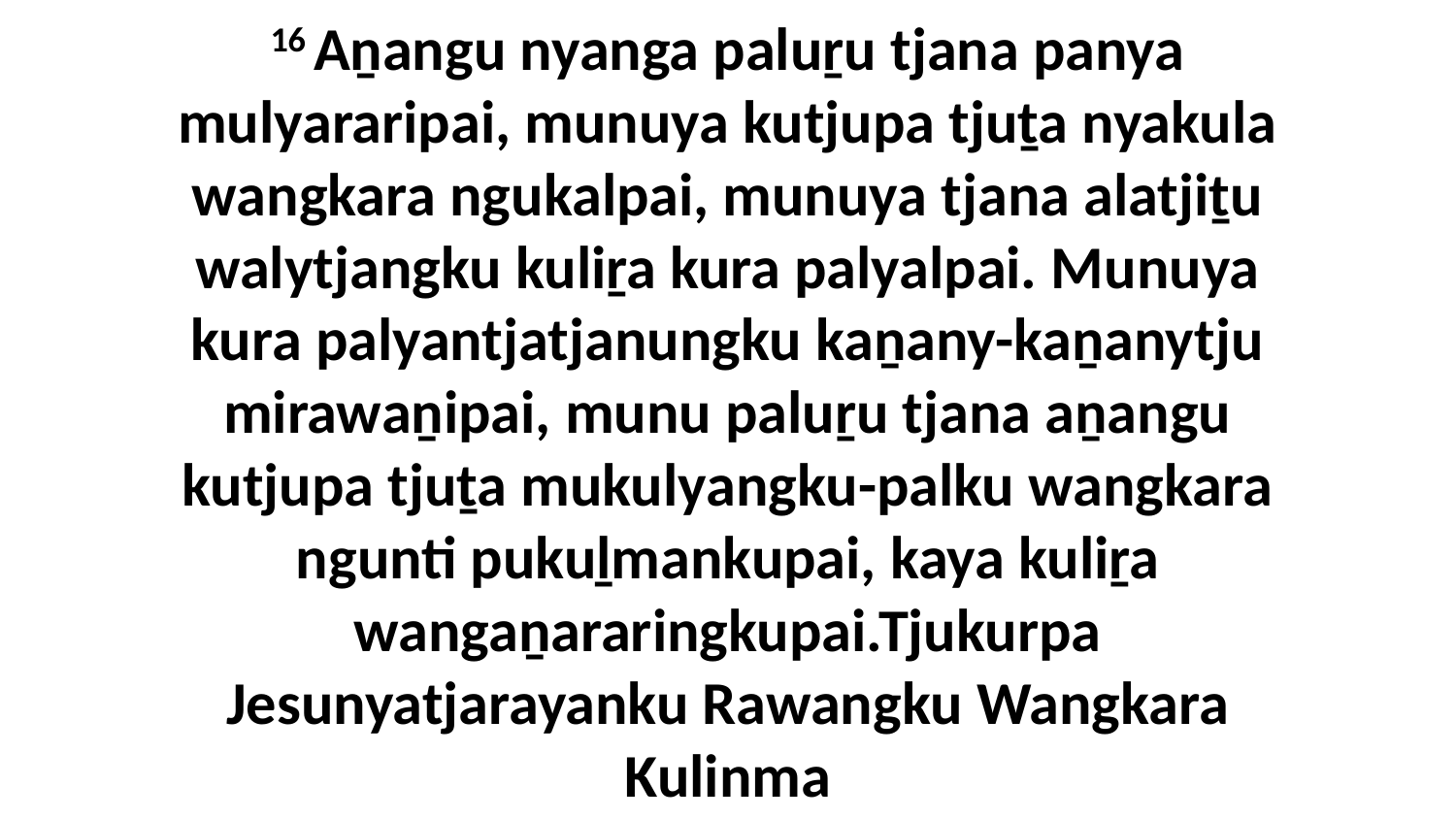

16 Aṉangu nyanga paluṟu tjana panya mulyararipai, munuya kutjupa tjuṯa nyakula wangkara ngukalpai, munuya tjana alatjiṯu walytjangku kuliṟa kura palyalpai. Munuya kura palyantjatjanungku kaṉany-kaṉanytju mirawaṉipai, munu paluṟu tjana aṉangu kutjupa tjuṯa mukulyangku-palku wangkara ngunti pukuḻmankupai, kaya kuliṟa wangaṉararingkupai.Tjukurpa Jesunyatjarayanku Rawangku Wangkara Kulinma